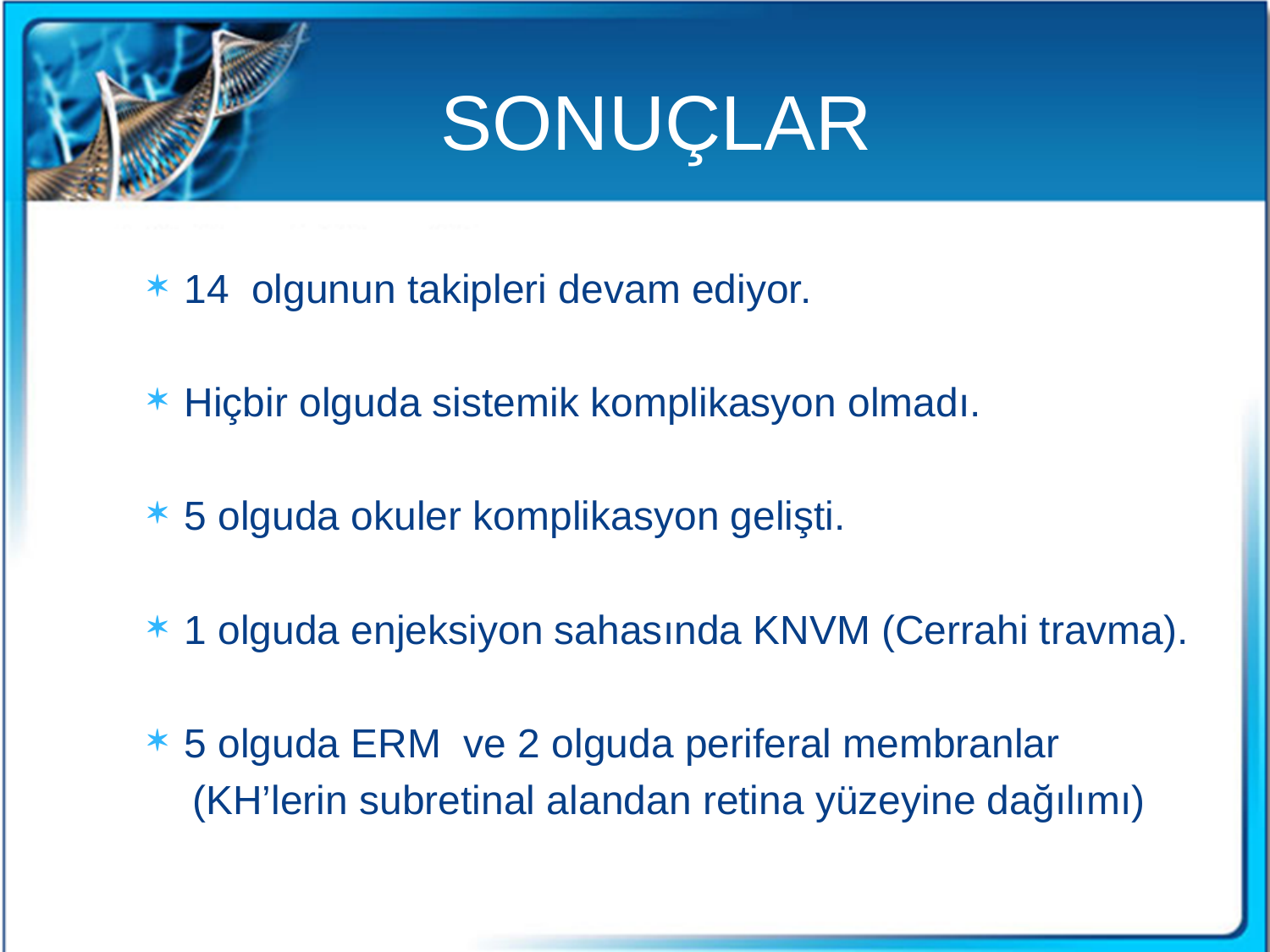

SONUÇLAR
14  olgunun takipleri devam ediyor.

Hiçbir olguda sistemik komplikasyon olmadı.

5 olguda okuler komplikasyon gelişti.

1 olguda enjeksiyon sahasında KNVM (Cerrahi travma).

5 olguda ERM  ve 2 olguda periferal membranlar
    (KH’lerin subretinal alandan retina yüzeyine dağılımı)